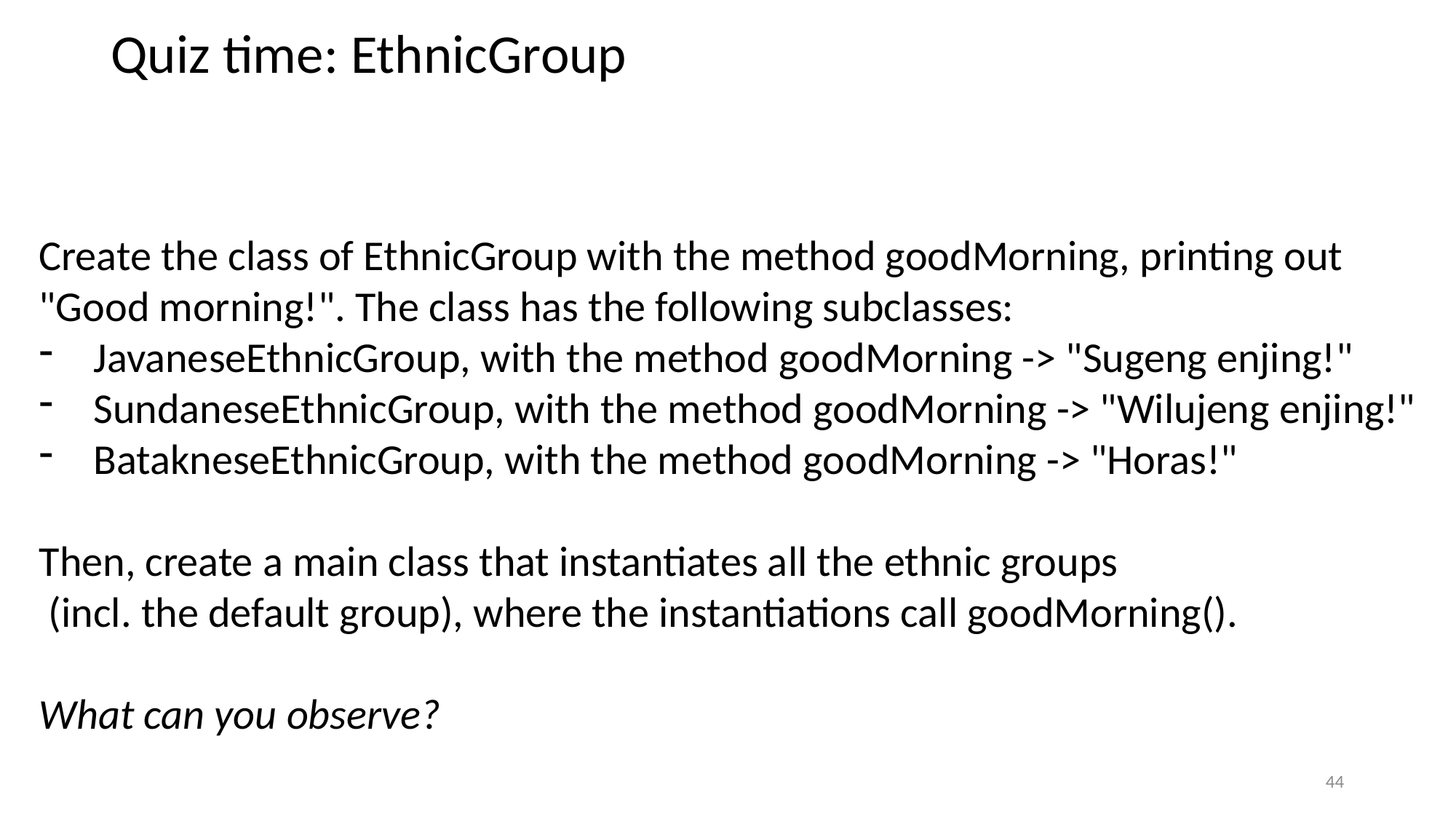

# Quiz time: EthnicGroup
Create the class of EthnicGroup with the method goodMorning, printing out
"Good morning!". The class has the following subclasses:
JavaneseEthnicGroup, with the method goodMorning -> "Sugeng enjing!"
SundaneseEthnicGroup, with the method goodMorning -> "Wilujeng enjing!"
BatakneseEthnicGroup, with the method goodMorning -> "Horas!"

Then, create a main class that instantiates all the ethnic groups
 (incl. the default group), where the instantiations call goodMorning().

What can you observe?
44